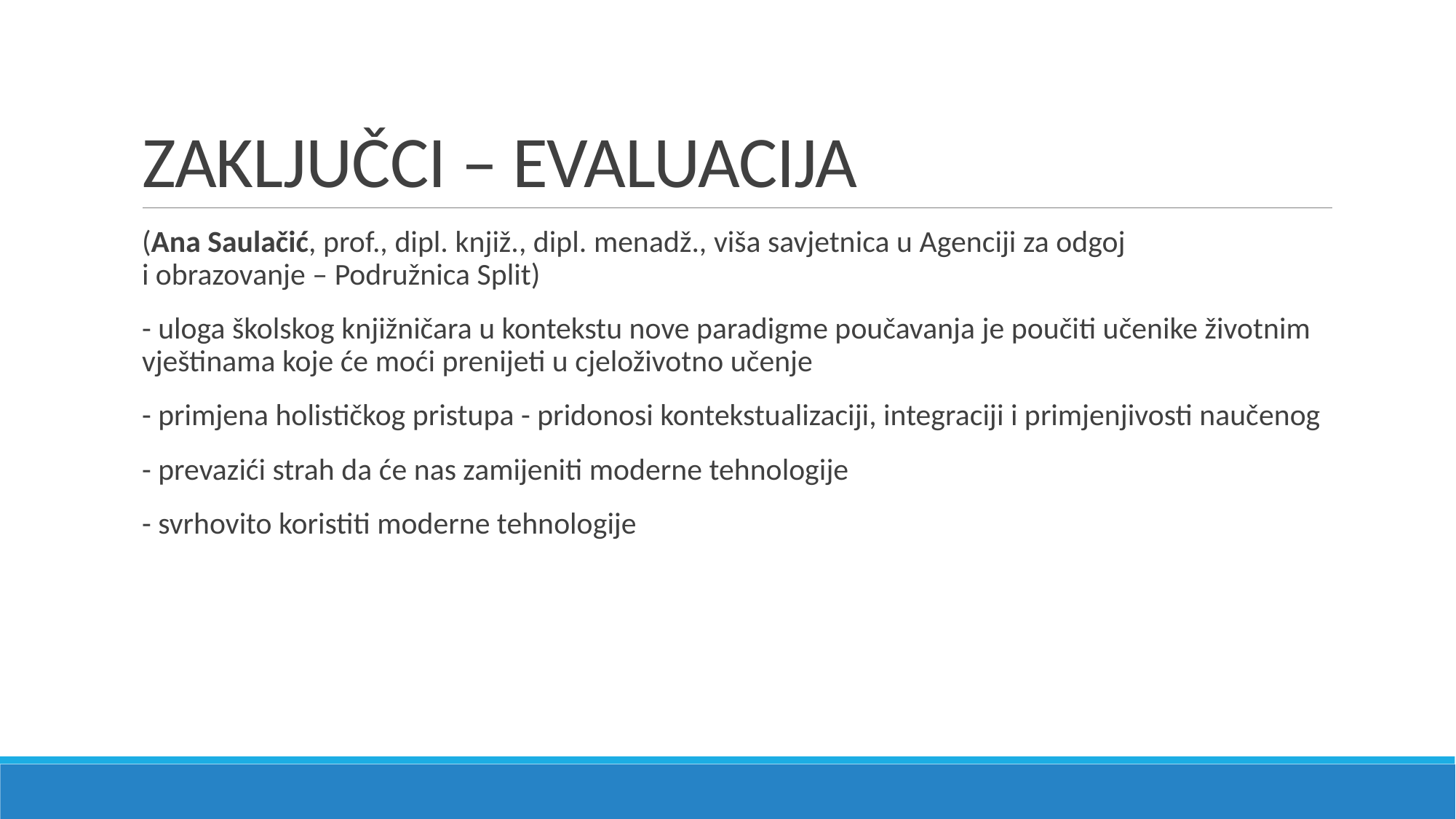

# ZAKLJUČCI – EVALUACIJA
(Ana Saulačić, prof., dipl. knjiž., dipl. menadž., viša savjetnica u Agenciji za odgoj i obrazovanje – Podružnica Split)
- uloga školskog knjižničara u kontekstu nove paradigme poučavanja je poučiti učenike životnim vještinama koje će moći prenijeti u cjeloživotno učenje
- primjena holističkog pristupa - pridonosi kontekstualizaciji, integraciji i primjenjivosti naučenog
- prevazići strah da će nas zamijeniti moderne tehnologije
- svrhovito koristiti moderne tehnologije